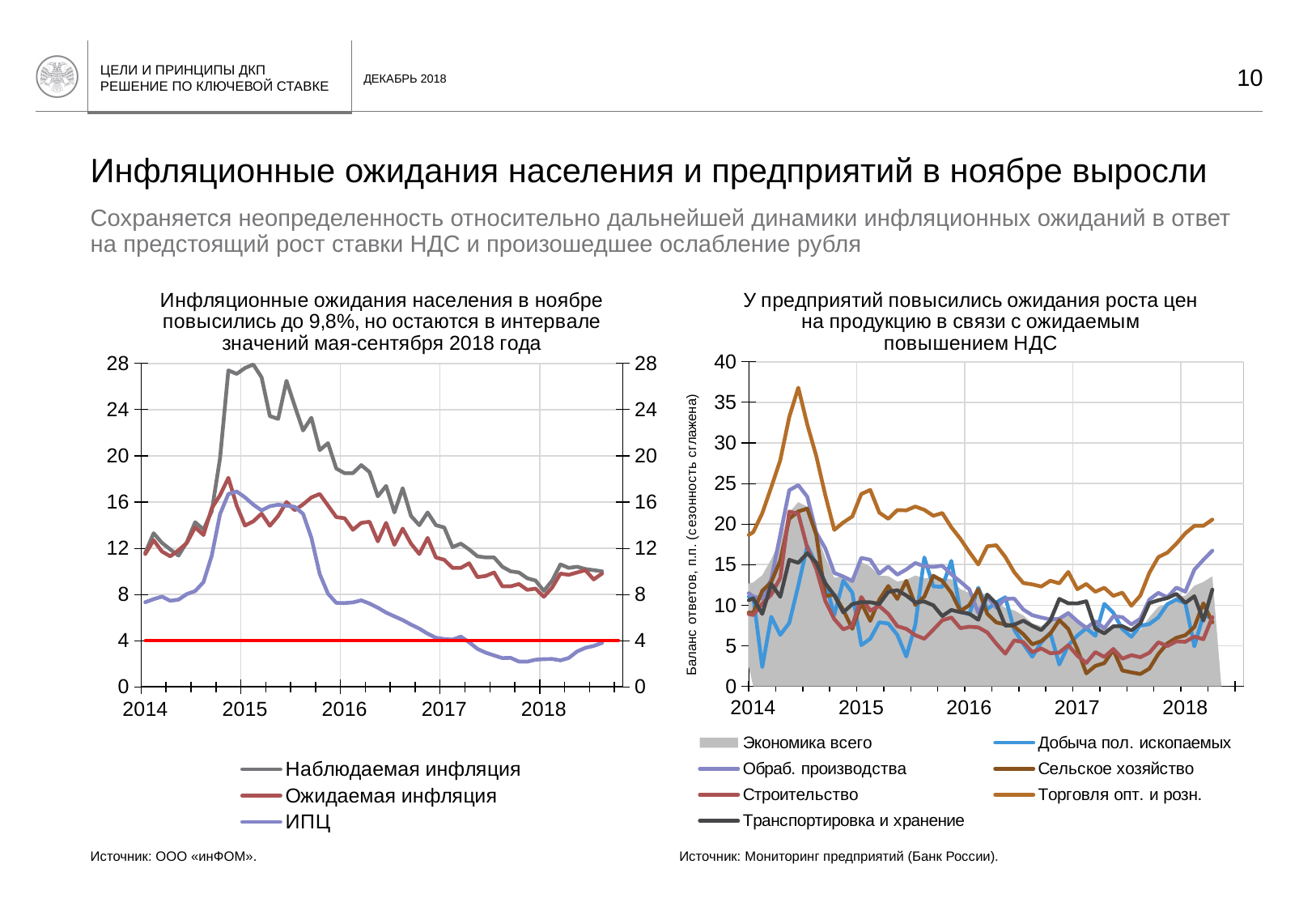

декабрь 2018
10
# Инфляционные ожидания населения и предприятий в ноябре выросли
Сохраняется неопределенность относительно дальнейшей динамики инфляционных ожиданий в ответ на предстоящий рост ставки НДС и произошедшее ослабление рубля

### Chart: Инфляционные ожидания населения в ноябре повысились до 9,8%, но остаются в интервале значений мая-сентября 2018 года

| Category | Наблюдаемая инфляция | Ожидаемая инфляция | ИПЦ | Столбец1 |
|---|---|---|---|---|
| 41730 | 11.6 | 11.5 | 7.329999999999998 | 4.0 |
| 41760 | 13.3 | 12.7 | 7.590000000000003 | 4.0 |
| 41791 | 12.47392923649907 | 11.720956719817767 | 7.810000000000002 | 4.0 |
| 41821 | 11.9 | 11.3 | 7.450000000000003 | 4.0 |
| 41852 | 11.364674868189807 | 11.830396475770925 | 7.549999999999997 | 4.0 |
| 41883 | 12.53125 | 12.459183673469388 | 8.030000000000001 | 4.0 |
| 41913 | 14.258620689655173 | 13.817269076305221 | 8.290000000000006 | 4.0 |
| 41944 | 13.61798839458414 | 13.146153846153846 | 9.060000000000002 | 4.0 |
| 41974 | 15.202928870292887 | 15.462264150943396 | 11.349999999999994 | 4.0 |
| 42005 | 19.8 | 16.6 | 14.959999999999994 | 4.0 |
| 42036 | 27.4 | 18.1 | 16.700000000000003 | 4.0 |
| 42064 | 27.1 | 15.7 | 16.92 | 4.0 |
| 42095 | 27.6045197740113 | 13.967980295566502 | 16.409999999999997 | 4.0 |
| 42125 | 27.91025641025641 | 14.32905982905983 | 15.780000000000001 | 4.0 |
| 42156 | 26.8 | 15.0 | 15.280000000000001 | 4.0 |
| 42186 | 23.4459 | 13.9452 | 15.64 | 4.0 |
| 42217 | 23.2 | 14.8 | 15.769999999999996 | 4.0 |
| 42248 | 26.5 | 16.0 | 15.680000000000007 | 4.0 |
| 42278 | 24.3 | 15.3 | 15.590000000000003 | 4.0 |
| 42309 | 22.2 | 15.8 | 14.980000000000004 | 4.0 |
| 42339 | 23.3 | 16.4 | 12.909999999999997 | 4.0 |
| 42370 | 20.5 | 16.7 | 9.769999999999996 | 4.0 |
| 42401 | 21.1 | 15.7 | 8.060000000000002 | 4.0 |
| 42430 | 18.9 | 14.7 | 7.269999999999996 | 4.0 |
| 42461 | 18.5 | 14.6 | 7.25 | 4.0 |
| 42491 | 18.5 | 13.6 | 7.310000000000002 | 4.0 |
| 42522 | 19.2 | 14.2 | 7.489999999999995 | 4.0 |
| 42552 | 18.6 | 14.3 | 7.209999999999994 | 4.0 |
| 42583 | 16.5 | 12.6 | 6.849999999999994 | 4.0 |
| 42614 | 17.4 | 14.2 | 6.430000000000007 | 4.0 |
| 42644 | 15.1 | 12.3 | 6.099999999999994 | 4.0 |
| 42675 | 17.2 | 13.7 | 5.780000000000001 | 4.0 |
| 42705 | 14.8 | 12.4 | 5.390000000000001 | 4.0 |
| 42736 | 14.0 | 11.5 | 5.040000000000006 | 4.0 |
| 42767 | 15.1 | 12.9 | 4.599999999999994 | 4.0 |
| 42795 | 14.0 | 11.2 | 4.25 | 4.0 |
| 42826 | 13.8 | 11.0 | 4.140000000000001 | 4.0 |
| 42856 | 12.1 | 10.3 | 4.090000000000003 | 4.0 |
| 42887 | 12.4 | 10.3 | 4.349999999999994 | 4.0 |
| 42917 | 11.9 | 10.7 | 3.8599999999999994 | 4.0 |
| 42948 | 11.3 | 9.5 | 3.2900000000000063 | 4.0 |
| 42979 | 11.2 | 9.6 | 2.9599999999999937 | 4.0 |
| 43009 | 11.2 | 9.9 | 2.719999999999999 | 4.0 |
| 43040 | 10.4 | 8.7 | 2.489999999999995 | 4.0 |
| 43070 | 10.0 | 8.7 | 2.510000000000005 | 4.0 |
| 43101 | 9.9 | 8.9 | 2.1899999999999977 | 4.0 |
| 43132 | 9.4 | 8.4 | 2.180000000000007 | 4.0 |
| 43160 | 9.2 | 8.5 | 2.3499999999999943 | 4.0 |
| 43191 | 8.3 | 7.8 | 2.4000000000000057 | 4.0 |
| 43221 | 9.2 | 8.6 | 2.4099999999999966 | 4.0 |
| 43252 | 10.6 | 9.8 | 2.2900000000000063 | 4.0 |
| 43282 | 10.3 | 9.7 | 2.5 | 4.0 |
| 43313 | 10.4 | 9.9 | 3.0600000000000023 | 4.0 |
| 43344 | 10.2 | 10.1 | 3.3799999999999955 | 4.0 |
| 43374 | 10.1 | 9.3 | 3.5400000000000063 | 4.0 |
| 43405 | 10.0 | 9.8 | 3.799999999999997 | 4.0 |
| 43435 | None | None | None | 4.0 |
| 43466 | None | None | None | 4.0 |

[unsupported chart]

Источник: Мониторинг предприятий (Банк России).
Источник: ООО «инФОМ».